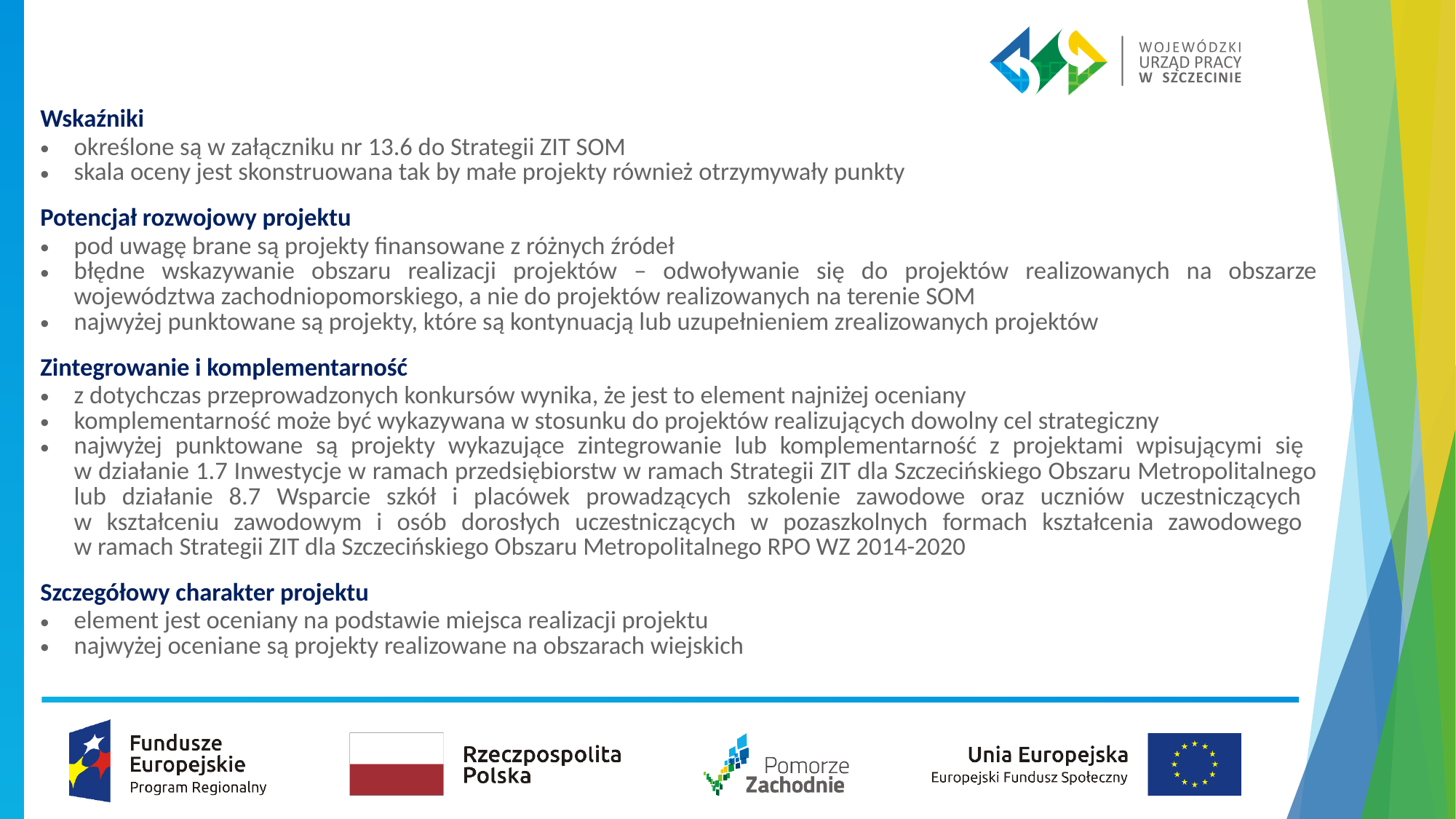

Wskaźniki
określone są w załączniku nr 13.6 do Strategii ZIT SOM
skala oceny jest skonstruowana tak by małe projekty również otrzymywały punkty

Potencjał rozwojowy projektu
pod uwagę brane są projekty finansowane z różnych źródeł
błędne wskazywanie obszaru realizacji projektów – odwoływanie się do projektów realizowanych na obszarze województwa zachodniopomorskiego, a nie do projektów realizowanych na terenie SOM
najwyżej punktowane są projekty, które są kontynuacją lub uzupełnieniem zrealizowanych projektów

Zintegrowanie i komplementarność
z dotychczas przeprowadzonych konkursów wynika, że jest to element najniżej oceniany
komplementarność może być wykazywana w stosunku do projektów realizujących dowolny cel strategiczny
najwyżej punktowane są projekty wykazujące zintegrowanie lub komplementarność z projektami wpisującymi się
w działanie 1.7 Inwestycje w ramach przedsiębiorstw w ramach Strategii ZIT dla Szczecińskiego Obszaru Metropolitalnego
lub działanie 8.7 Wsparcie szkół i placówek prowadzących szkolenie zawodowe oraz uczniów uczestniczących
w kształceniu zawodowym i osób dorosłych uczestniczących w pozaszkolnych formach kształcenia zawodowego
w ramach Strategii ZIT dla Szczecińskiego Obszaru Metropolitalnego RPO WZ 2014-2020

Szczegółowy charakter projektu
element jest oceniany na podstawie miejsca realizacji projektu
najwyżej oceniane są projekty realizowane na obszarach wiejskich